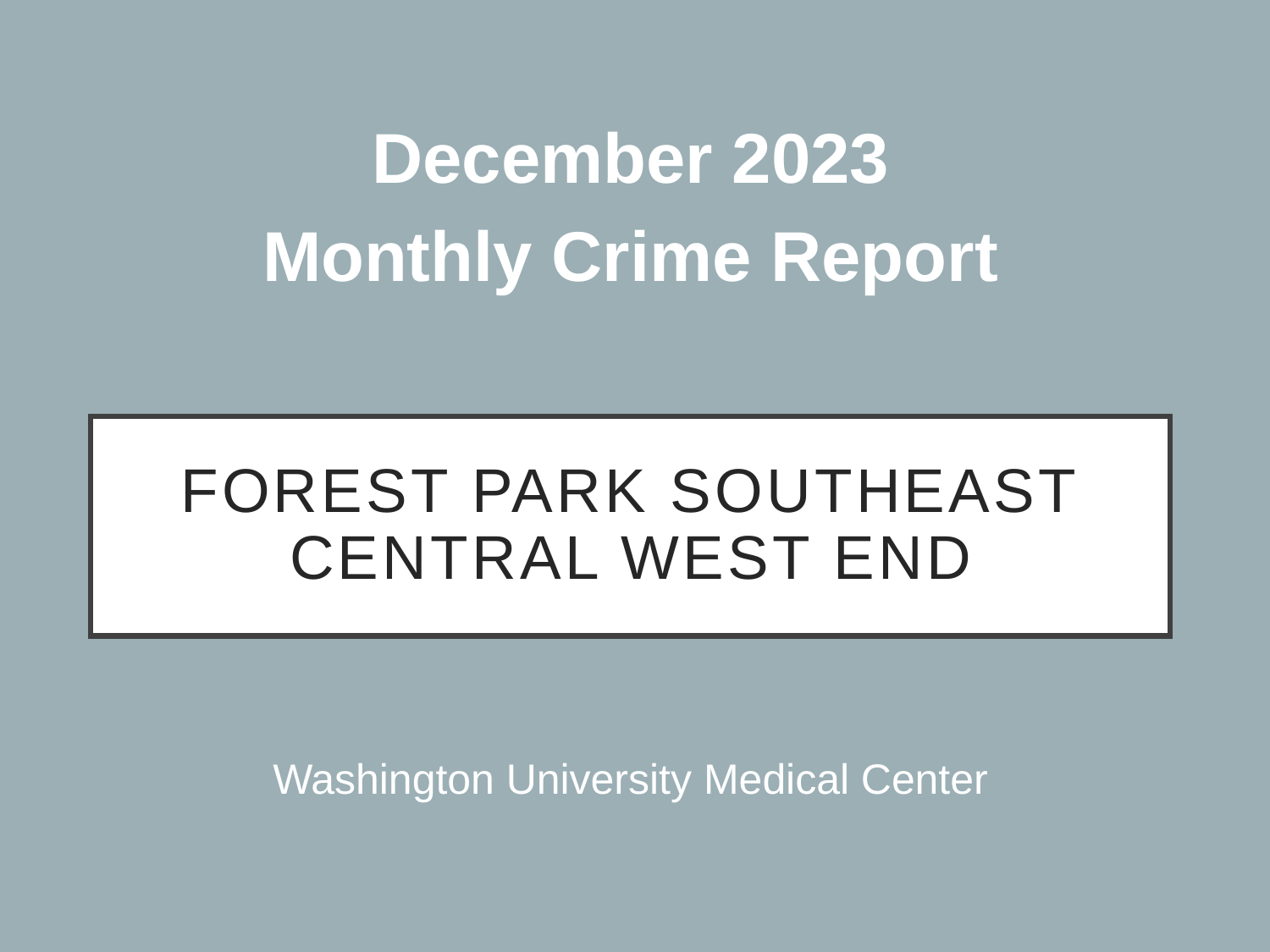

December 2023
Monthly Crime Report
# Forest Park Southeast Central West End
Washington University Medical Center